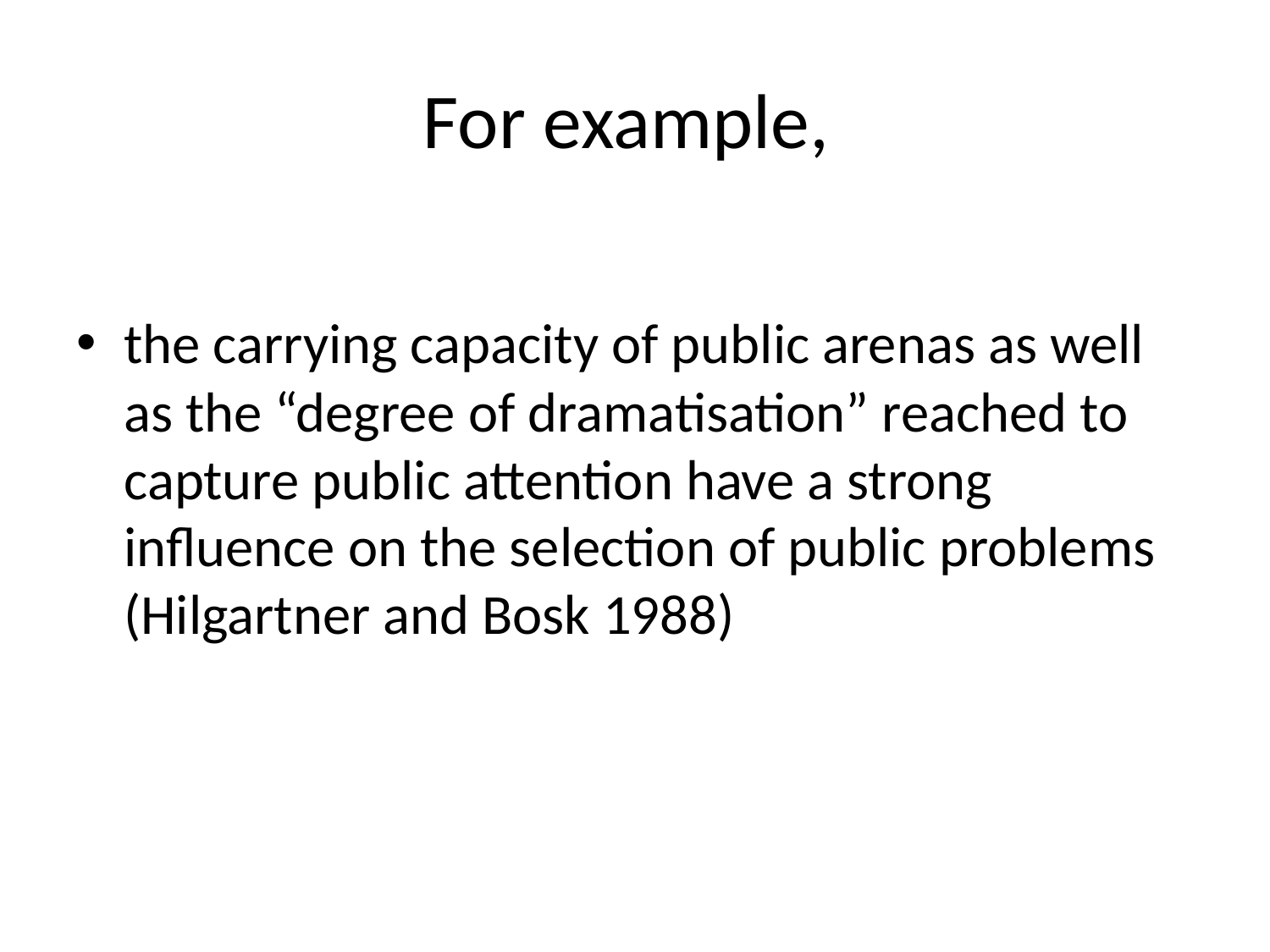

# For example,

the carrying capacity of public arenas as well as the “degree of dramatisation” reached to capture public attention have a strong influence on the selection of public problems (Hilgartner and Bosk 1988)